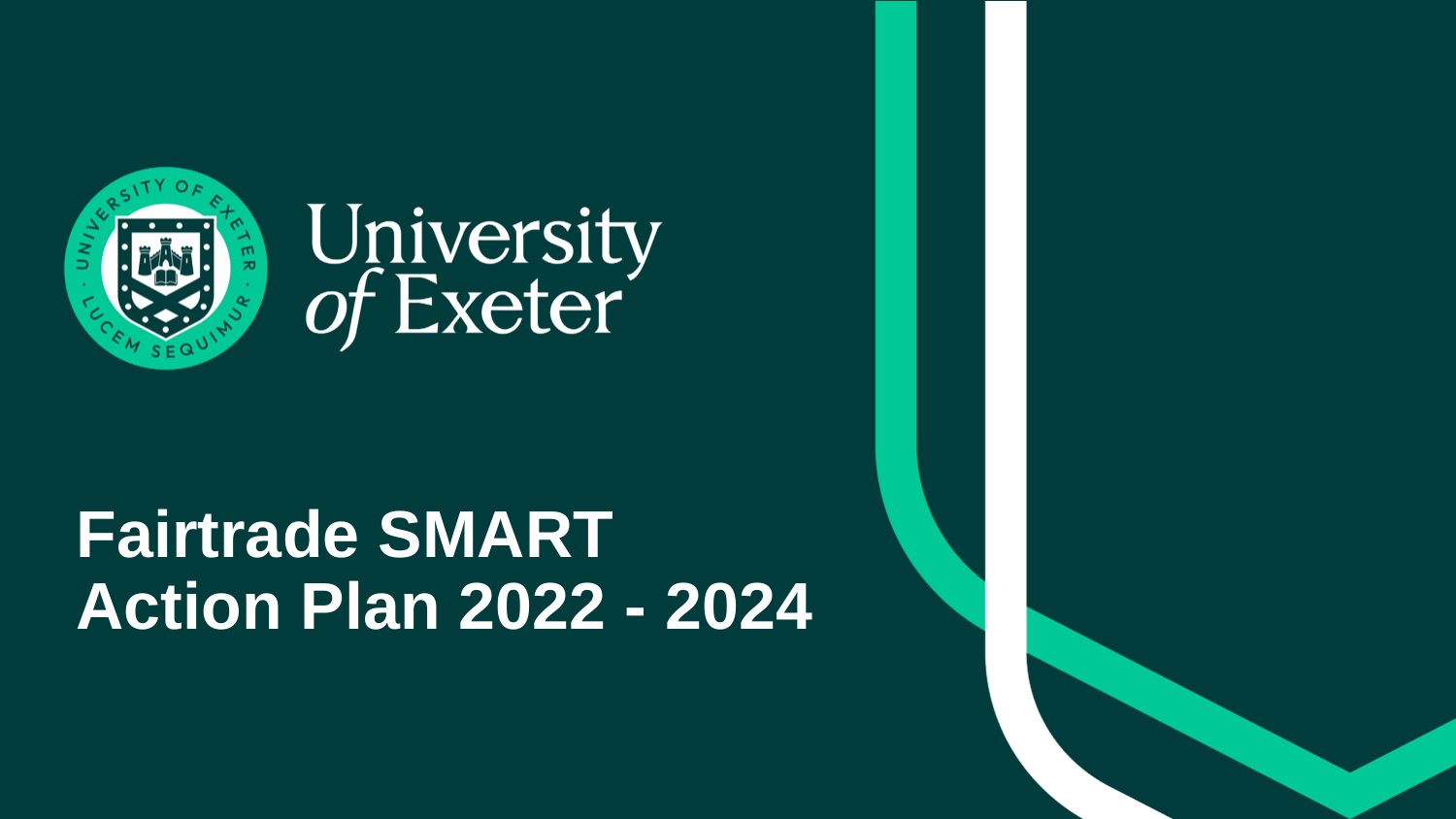

# Fairtrade SMART Action Plan 2022 - 2024